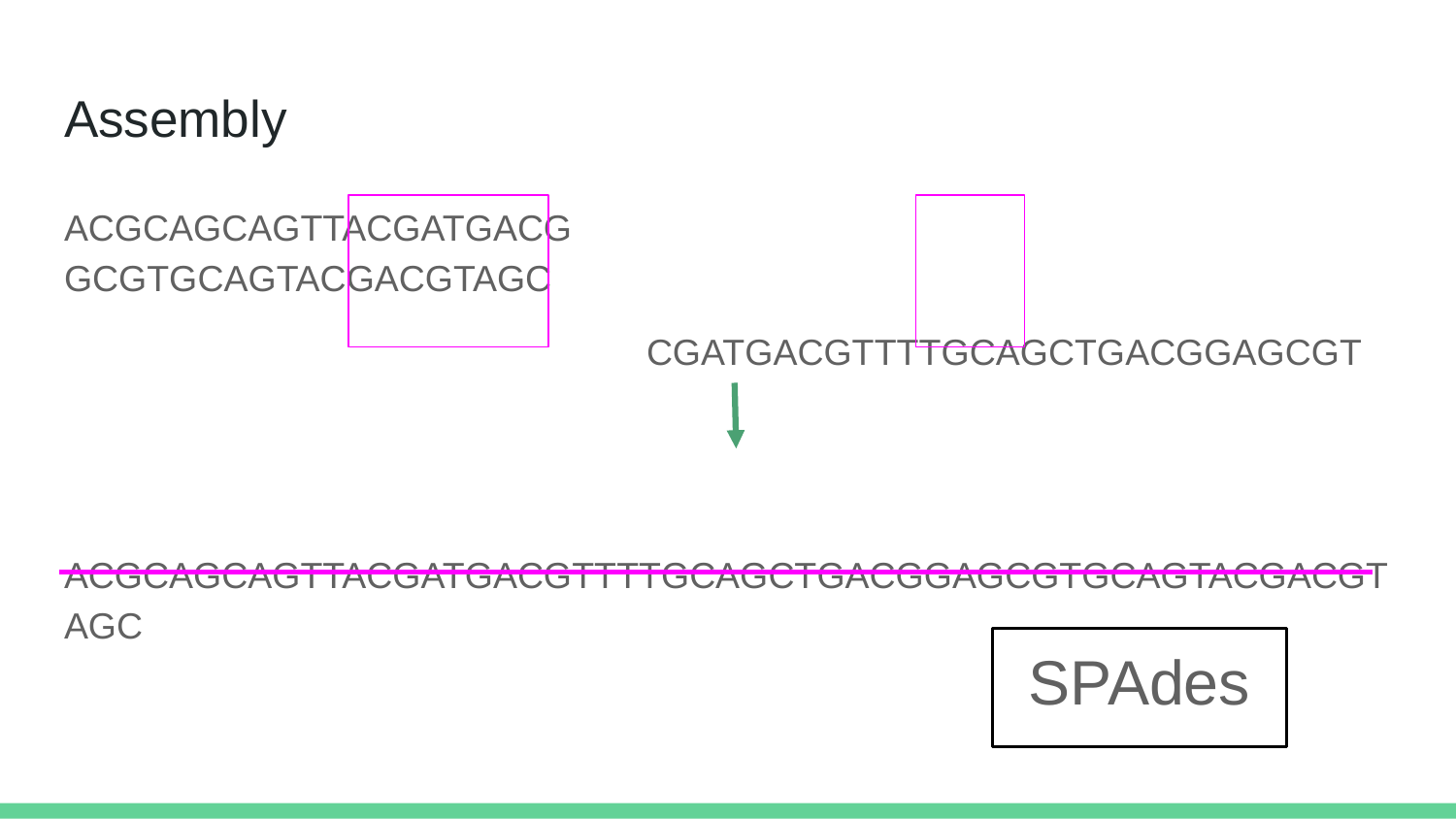

# Assembly
ACGCAGCAGTTACGATGACG                                        GCGTGCAGTACGACGTAGC
				CGATGACGTTTTGCAGCTGACGGAGCGT

ACGCAGCAGTTACGATGACGTTTTGCAGCTGACGGAGCGTGCAGTACGACGTAGC

SPAdes